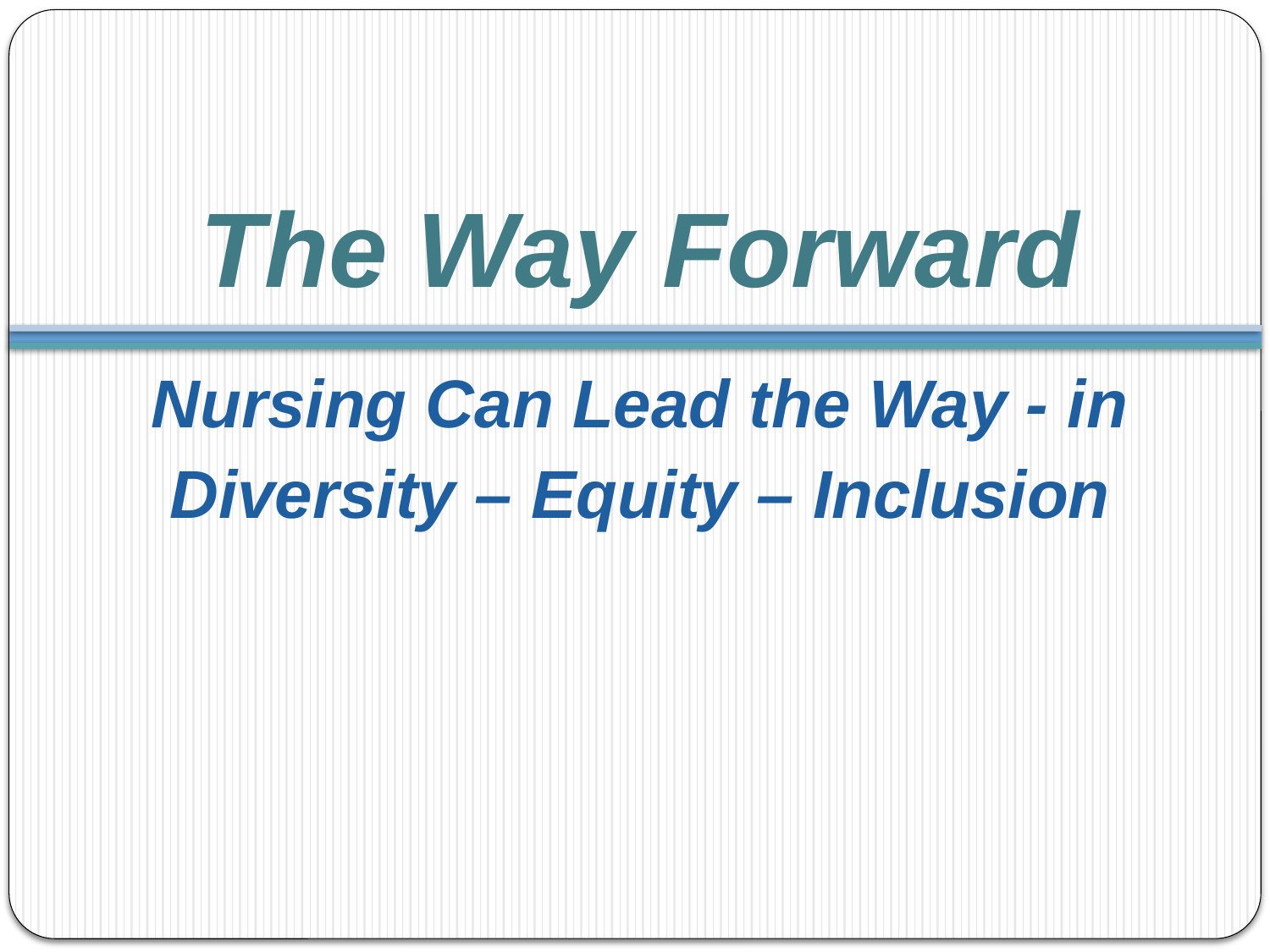

# The Way Forward
Nursing Can Lead the Way - in
 Diversity – Equity – Inclusion